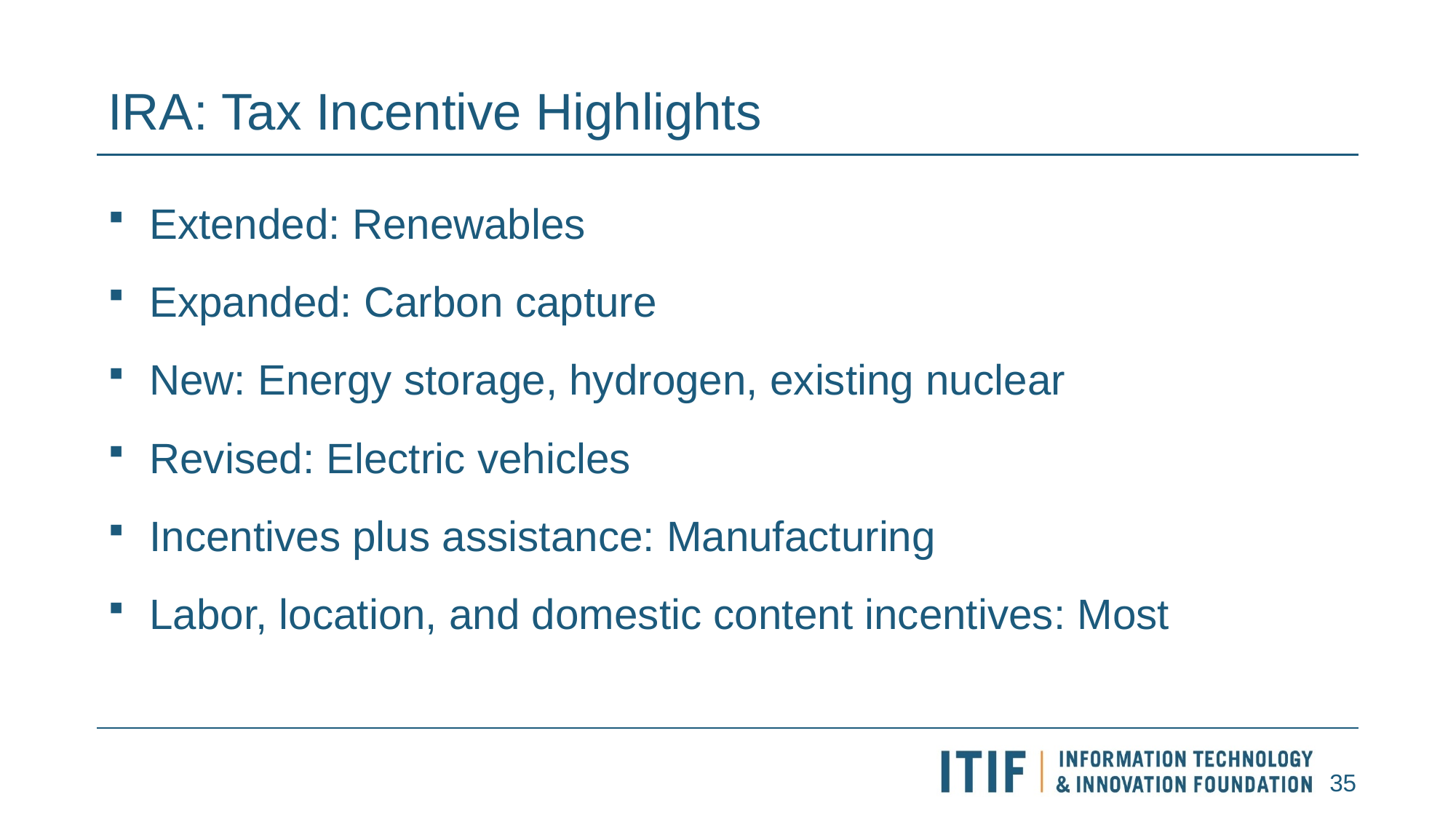

# IRA: Tax Incentive Highlights
Extended: Renewables
Expanded: Carbon capture
New: Energy storage, hydrogen, existing nuclear
Revised: Electric vehicles
Incentives plus assistance: Manufacturing
Labor, location, and domestic content incentives: Most

35